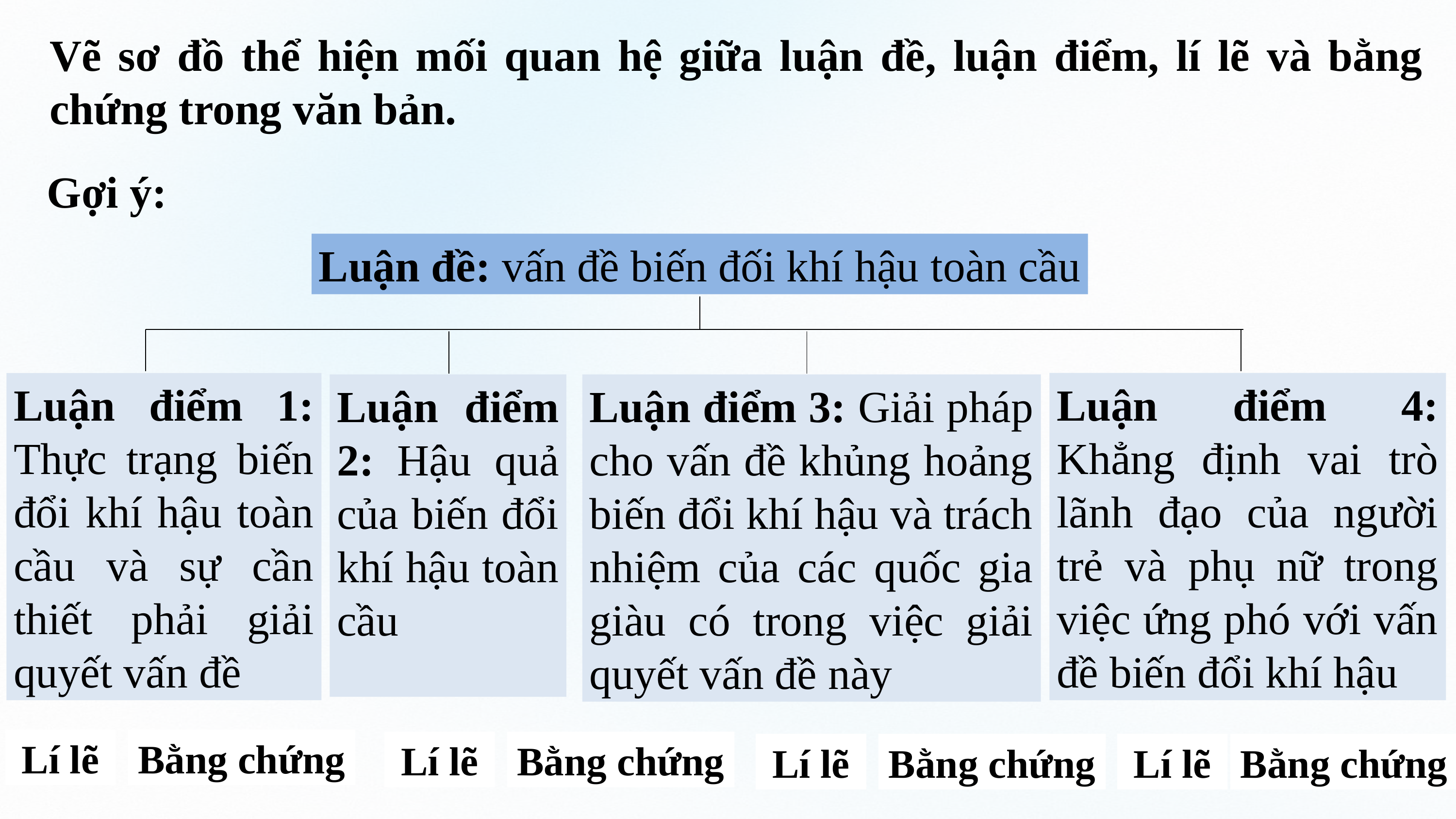

Vẽ sơ đồ thể hiện mối quan hệ giữa luận đề, luận điểm, lí lẽ và bằng chứng trong văn bản.
Gợi ý:
Luận đề: vấn đề biến đối khí hậu toàn cầu
Luận điểm 4: Khẳng định vai trò lãnh đạo của người trẻ và phụ nữ trong việc ứng phó với vấn đề biến đổi khí hậu
Luận điểm 1: Thực trạng biến đổi khí hậu toàn cầu và sự cần thiết phải giải quyết vấn đề
Luận điểm 2: Hậu quả của biến đổi khí hậu toàn cầu

Luận điểm 3: Giải pháp cho vấn đề khủng hoảng biến đổi khí hậu và trách nhiệm của các quốc gia giàu có trong việc giải quyết vấn đề này
Lí lẽ
Bằng chứng
Lí lẽ
Bằng chứng
Lí lẽ
Bằng chứng
Lí lẽ
Bằng chứng